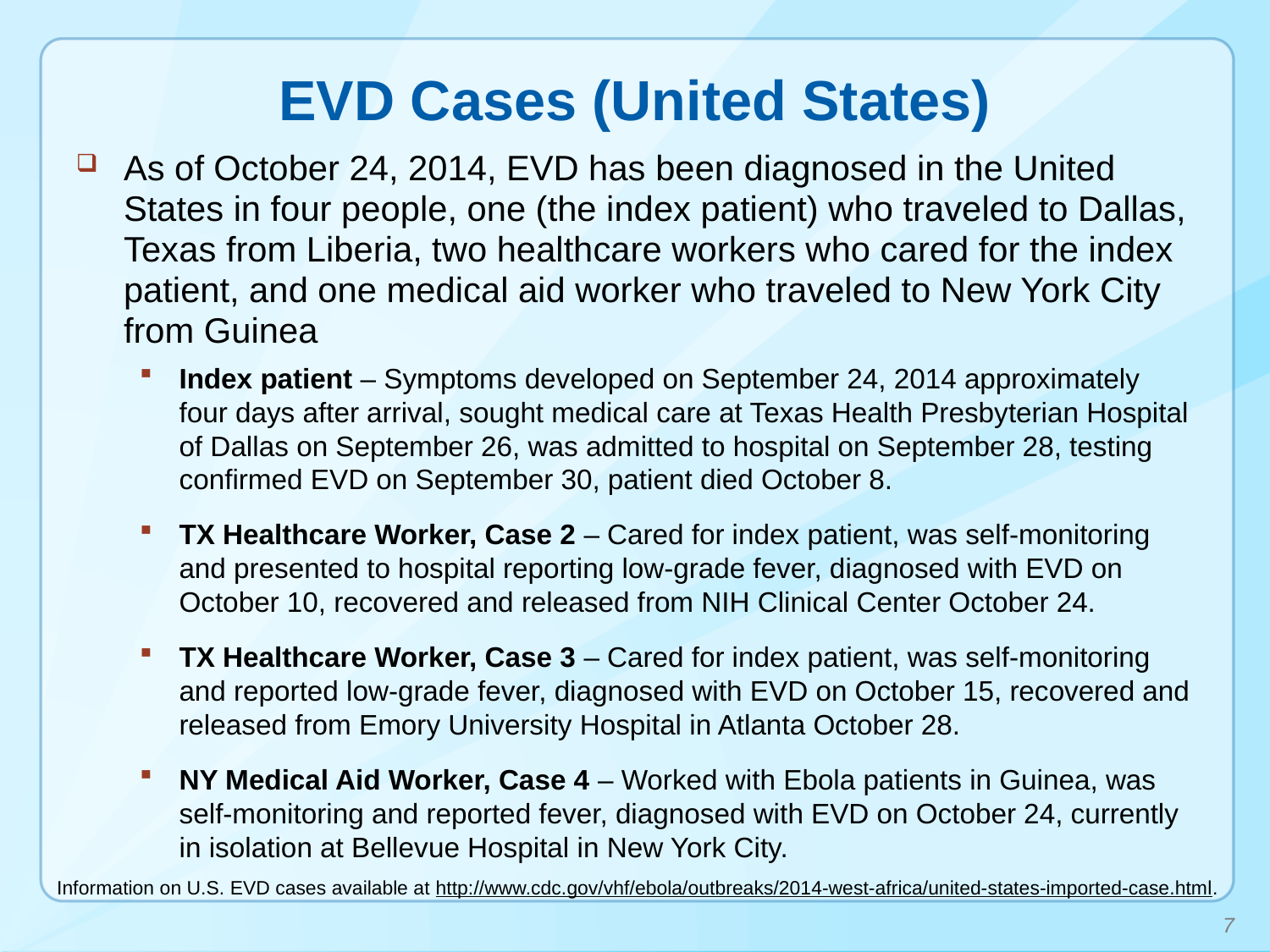

# EVD Cases (United States)
As of October 24, 2014, EVD has been diagnosed in the United States in four people, one (the index patient) who traveled to Dallas, Texas from Liberia, two healthcare workers who cared for the index patient, and one medical aid worker who traveled to New York City from Guinea
Index patient – Symptoms developed on September 24, 2014 approximately four days after arrival, sought medical care at Texas Health Presbyterian Hospital of Dallas on September 26, was admitted to hospital on September 28, testing confirmed EVD on September 30, patient died October 8.
TX Healthcare Worker, Case 2 – Cared for index patient, was self-monitoring and presented to hospital reporting low-grade fever, diagnosed with EVD on October 10, recovered and released from NIH Clinical Center October 24.
TX Healthcare Worker, Case 3 – Cared for index patient, was self-monitoring and reported low-grade fever, diagnosed with EVD on October 15, recovered and released from Emory University Hospital in Atlanta October 28.
NY Medical Aid Worker, Case 4 – Worked with Ebola patients in Guinea, was self-monitoring and reported fever, diagnosed with EVD on October 24, currently in isolation at Bellevue Hospital in New York City.
Information on U.S. EVD cases available at http://www.cdc.gov/vhf/ebola/outbreaks/2014-west-africa/united-states-imported-case.html.
7